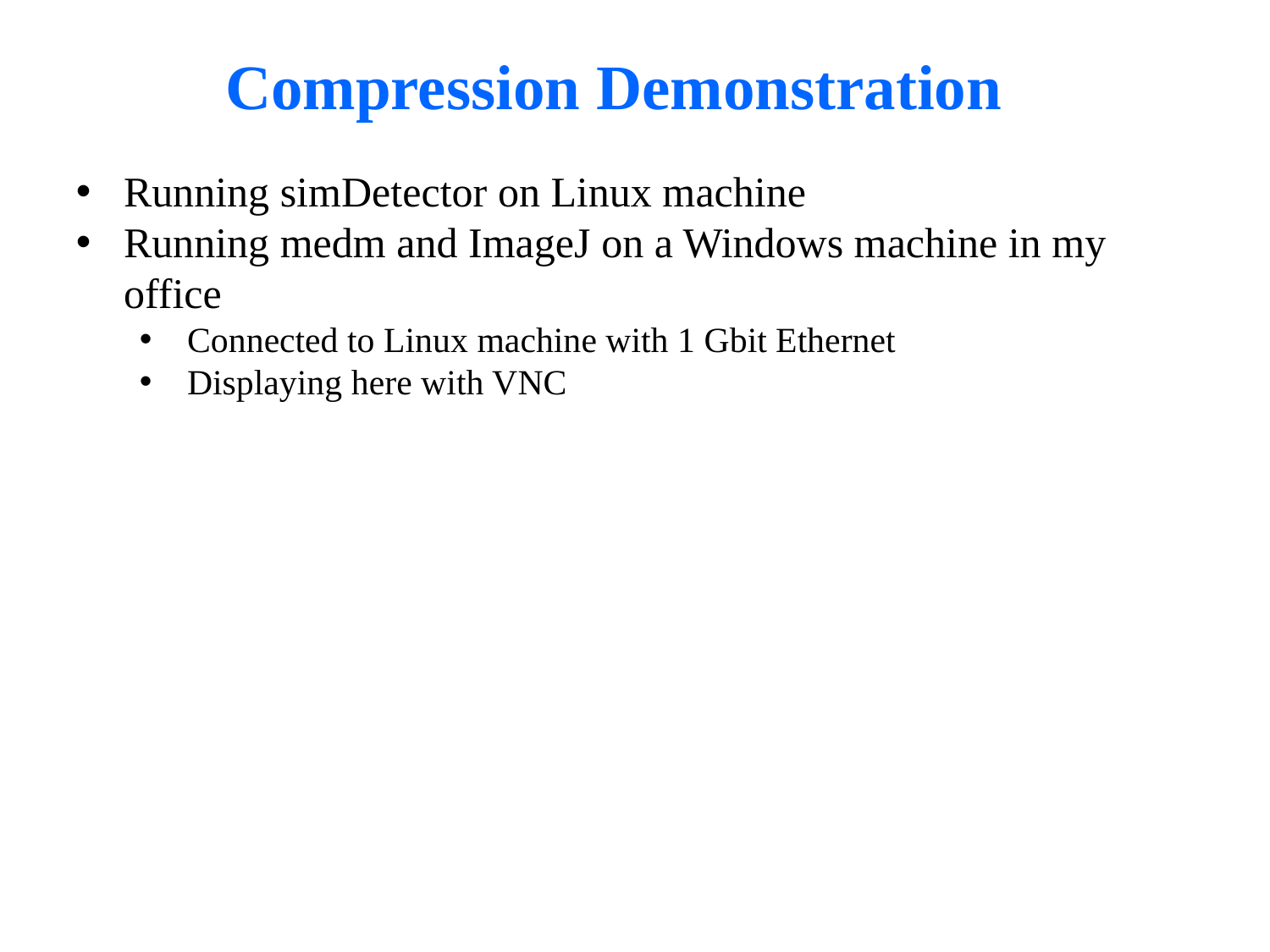

# Compression Demonstration

Running simDetector on Linux machine
Running medm and ImageJ on a Windows machine in my office
Connected to Linux machine with 1 Gbit Ethernet
Displaying here with VNC